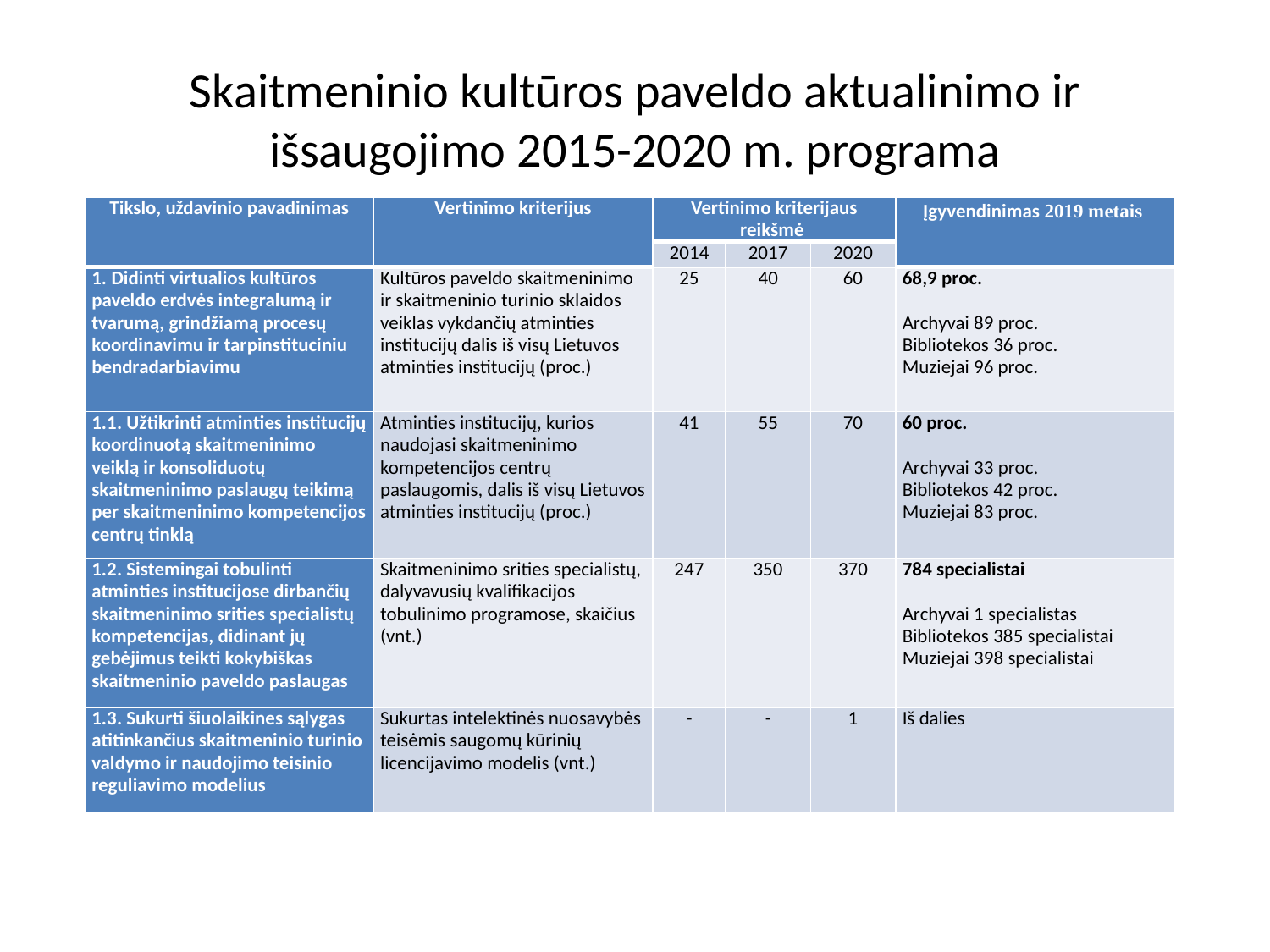

# Skaitmeninio kultūros paveldo aktualinimo ir išsaugojimo 2015-2020 m. programa
| Tikslo, uždavinio pavadinimas | Vertinimo kriterijus | Vertinimo kriterijaus reikšmė |  |  | Įgyvendinimas 2019 metais |
| --- | --- | --- | --- | --- | --- |
|  |  | 2014 | 2017 | 2020 |  |
| 1. Didinti virtualios kultūros paveldo erdvės integralumą ir tvarumą, grindžiamą procesų koordinavimu ir tarpinstituciniu bendradarbiavimu | Kultūros paveldo skaitmeninimo ir skaitmeninio turinio sklaidos veiklas vykdančių atminties institucijų dalis iš visų Lietuvos atminties institucijų (proc.) | 25 | 40 | 60 | 68,9 proc.   Archyvai 89 proc. Bibliotekos 36 proc. Muziejai 96 proc. |
| 1.1. Užtikrinti atminties institucijų koordinuotą skaitmeninimo veiklą ir konsoliduotų skaitmeninimo paslaugų teikimą per skaitmeninimo kompetencijos centrų tinklą | Atminties institucijų, kurios naudojasi skaitmeninimo kompetencijos centrų paslaugomis, dalis iš visų Lietuvos atminties institucijų (proc.) | 41 | 55 | 70 | 60 proc.   Archyvai 33 proc. Bibliotekos 42 proc. Muziejai 83 proc. |
| 1.2. Sistemingai tobulinti atminties institucijose dirbančių skaitmeninimo srities specialistų kompetencijas, didinant jų gebėjimus teikti kokybiškas skaitmeninio paveldo paslaugas | Skaitmeninimo srities specialistų, dalyvavusių kvalifikacijos tobulinimo programose, skaičius (vnt.) | 247 | 350 | 370 | 784 specialistai   Archyvai 1 specialistas Bibliotekos 385 specialistai Muziejai 398 specialistai |
| 1.3. Sukurti šiuolaikines sąlygas atitinkančius skaitmeninio turinio valdymo ir naudojimo teisinio reguliavimo modelius | Sukurtas intelektinės nuosavybės teisėmis saugomų kūrinių licencijavimo modelis (vnt.) | - | - | 1 | Iš dalies |